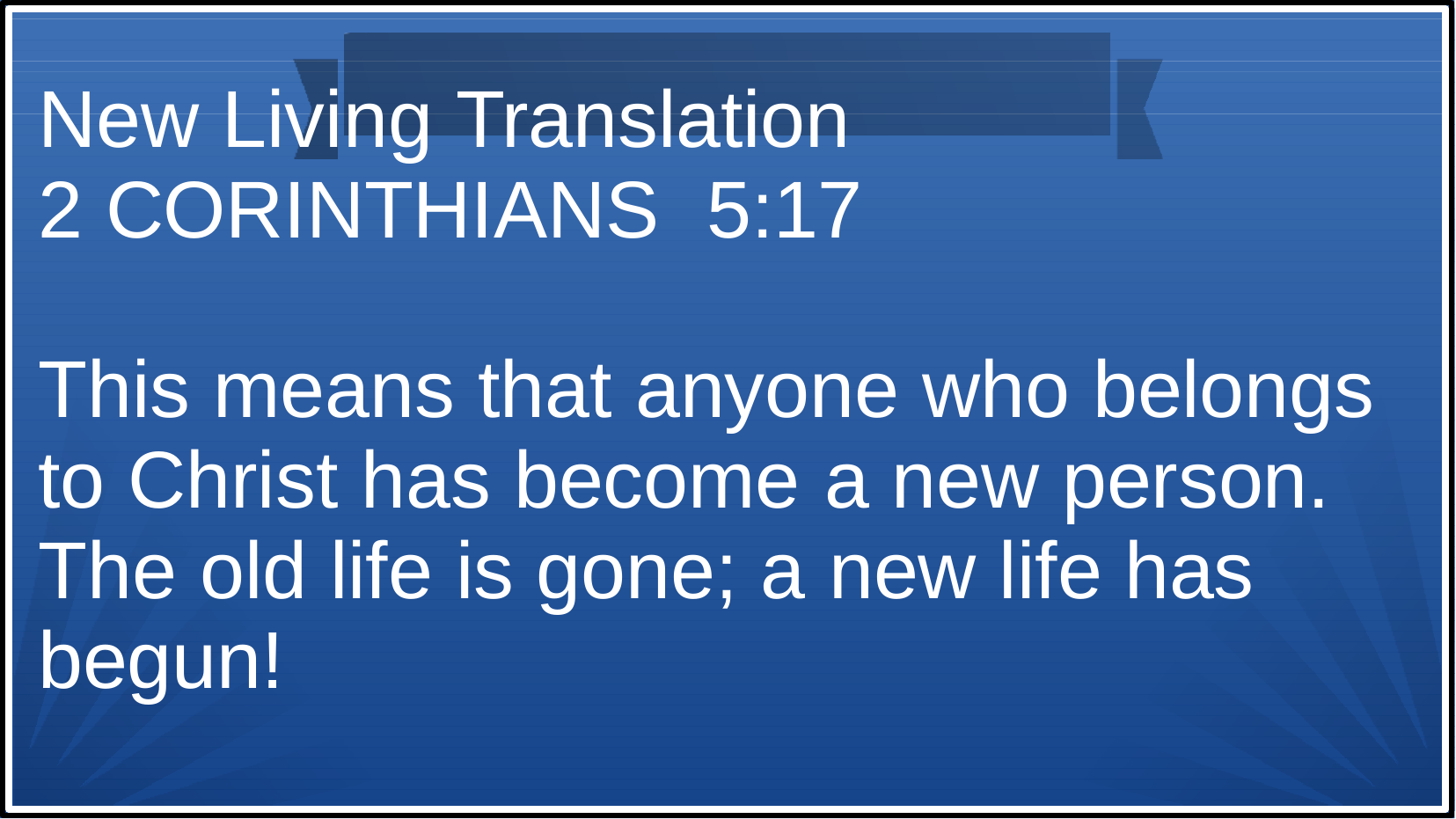

New Living Translation 2 CORINTHIANS	5:17
This means that anyone who belongs to Christ has become	a new person.
The old life is gone; a	new life has begun!